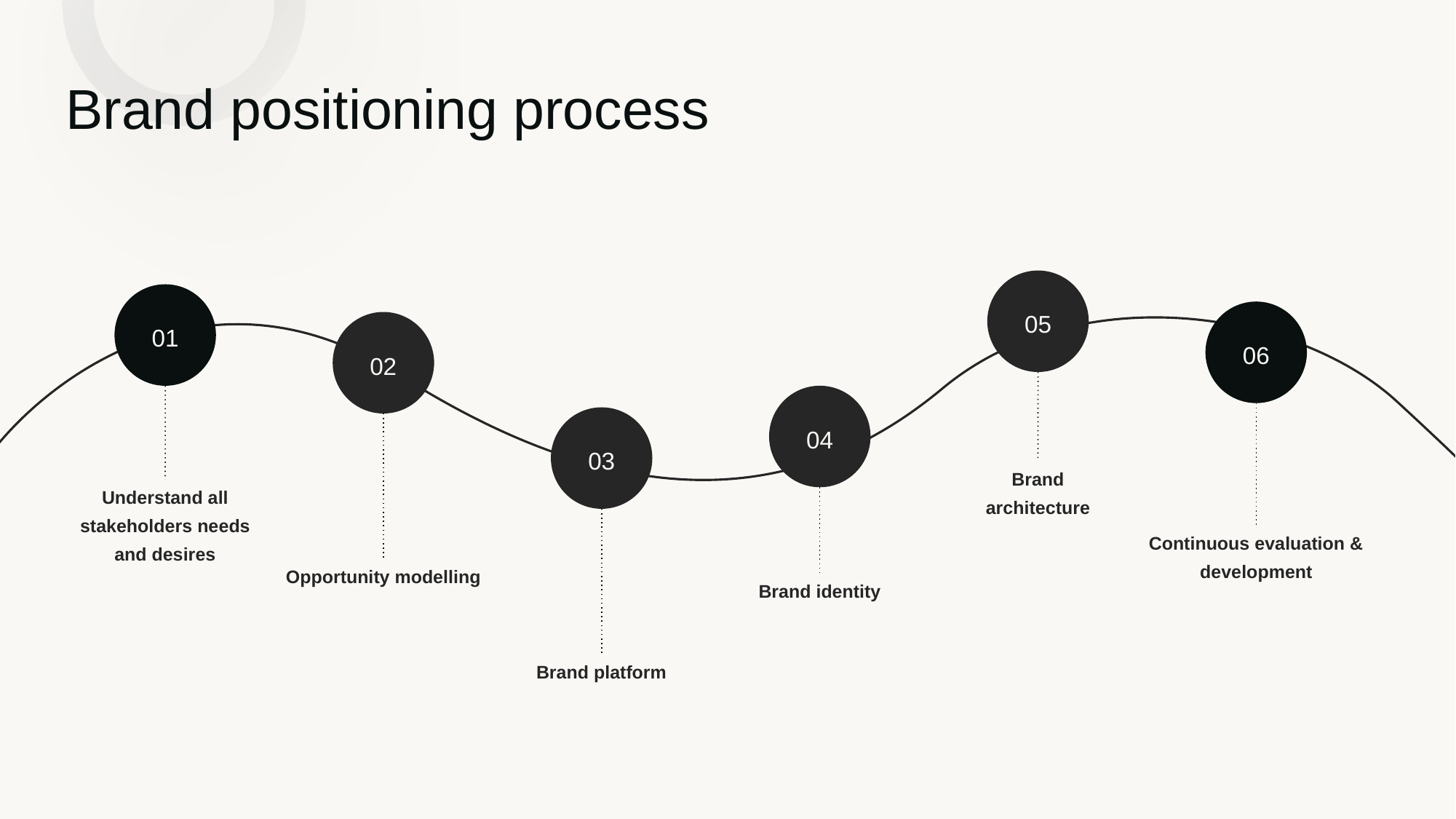

# Brand positioning process
05
01
06
02

04
03
Brand architecture
Understand all stakeholders needs and desires
Continuous evaluation & development
Opportunity modelling
Brand identity
Brand platform